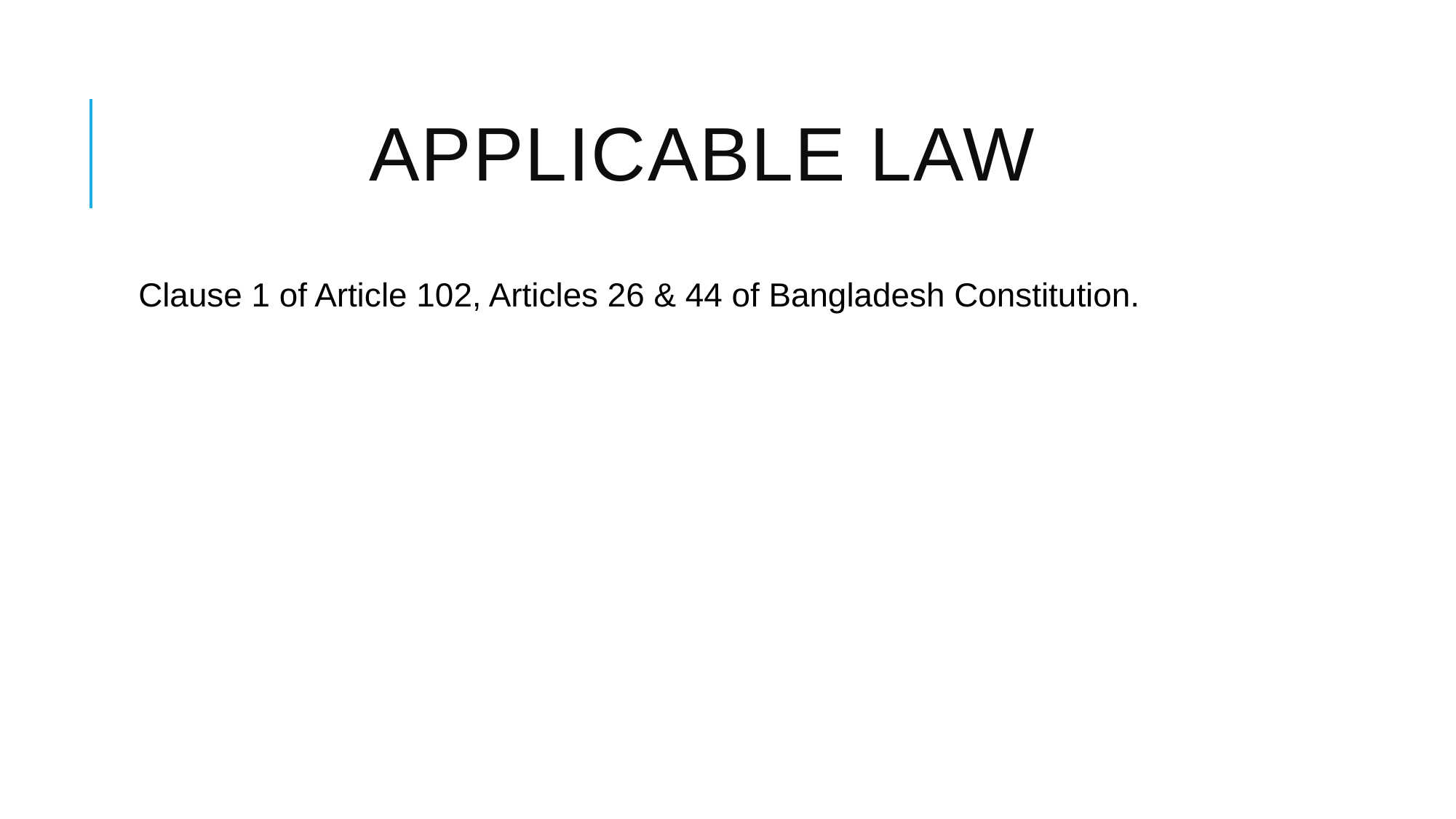

# Applicable Law
Clause 1 of Article 102, Articles 26 & 44 of Bangladesh Constitution.